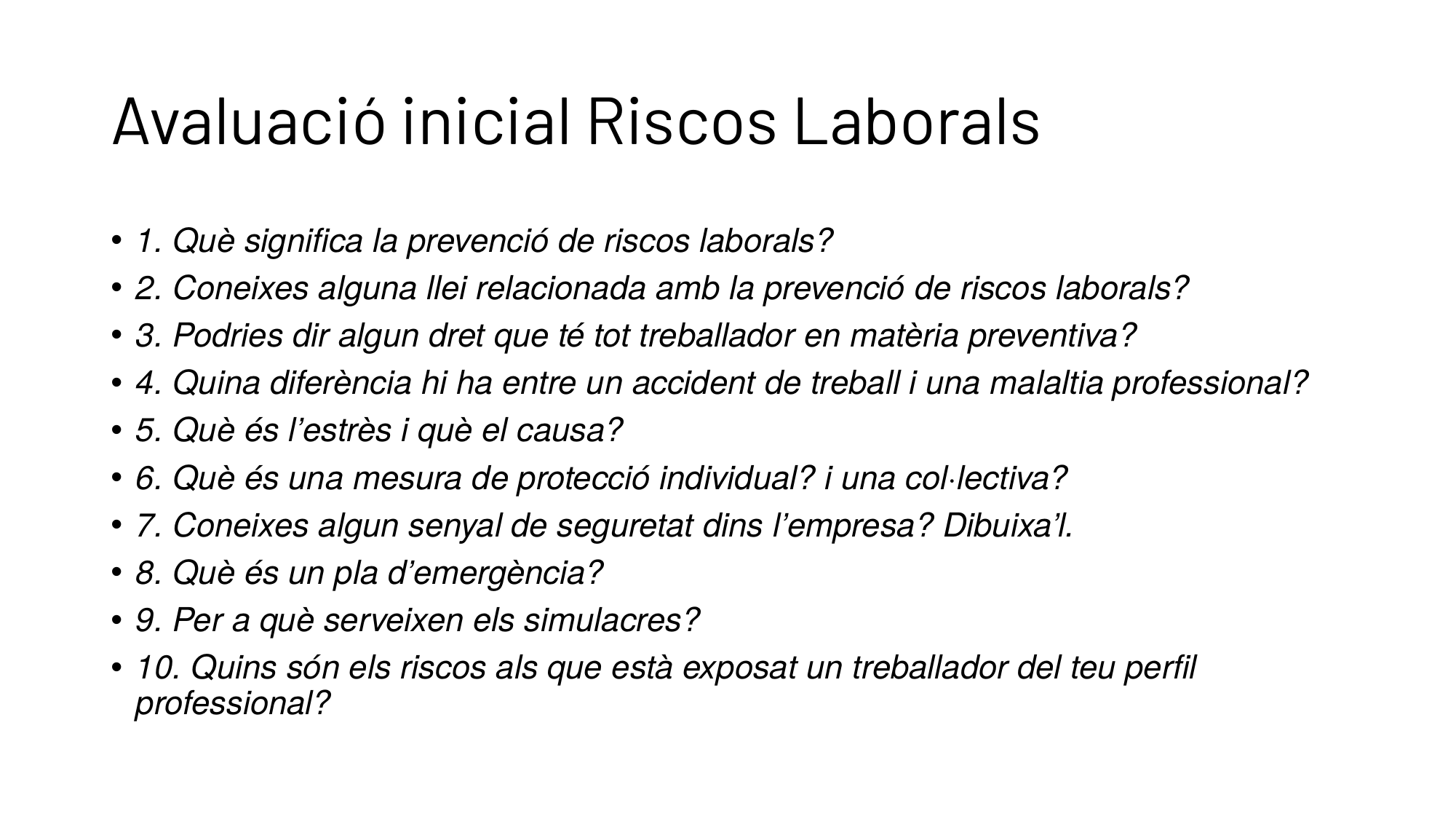

# Avaluació inicial Riscos Laborals
1. Què significa la prevenció de riscos laborals?
2. Coneixes alguna llei relacionada amb la prevenció de riscos laborals?
3. Podries dir algun dret que té tot treballador en matèria preventiva?
4. Quina diferència hi ha entre un accident de treball i una malaltia professional?
5. Què és l’estrès i què el causa?
6. Què és una mesura de protecció individual? i una col·lectiva?
7. Coneixes algun senyal de seguretat dins l’empresa? Dibuixa’l.
8. Què és un pla d’emergència?
9. Per a què serveixen els simulacres?
10. Quins són els riscos als que està exposat un treballador del teu perfil professional?